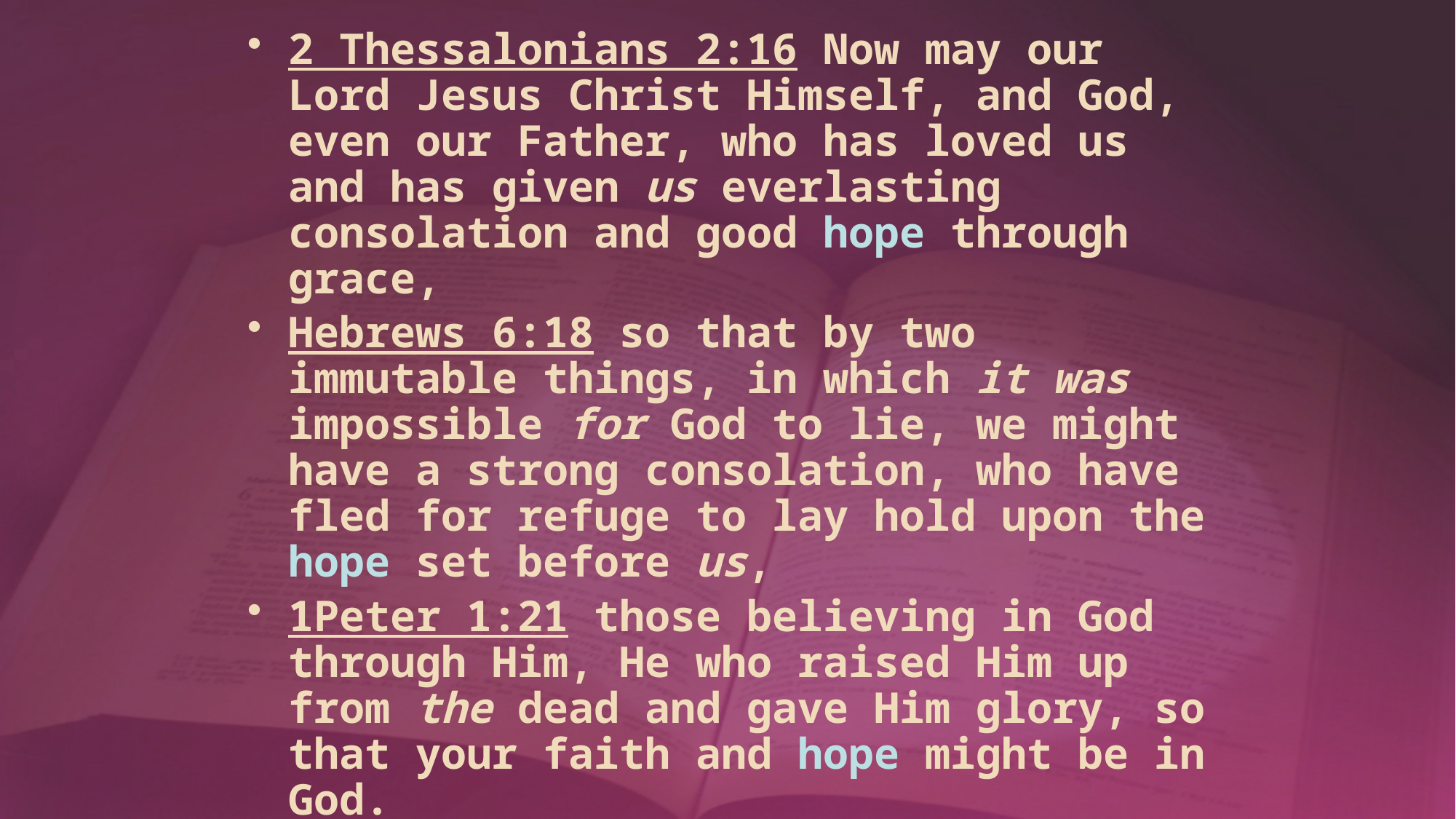

2 Thessalonians 2:16 Now may our Lord Jesus Christ Himself, and God, even our Father, who has loved us and has given us everlasting consolation and good hope through grace,
Hebrews 6:18 so that by two immutable things, in which it was impossible for God to lie, we might have a strong consolation, who have fled for refuge to lay hold upon the hope set before us,
1Peter 1:21 those believing in God through Him, He who raised Him up from the dead and gave Him glory, so that your faith and hope might be in God.